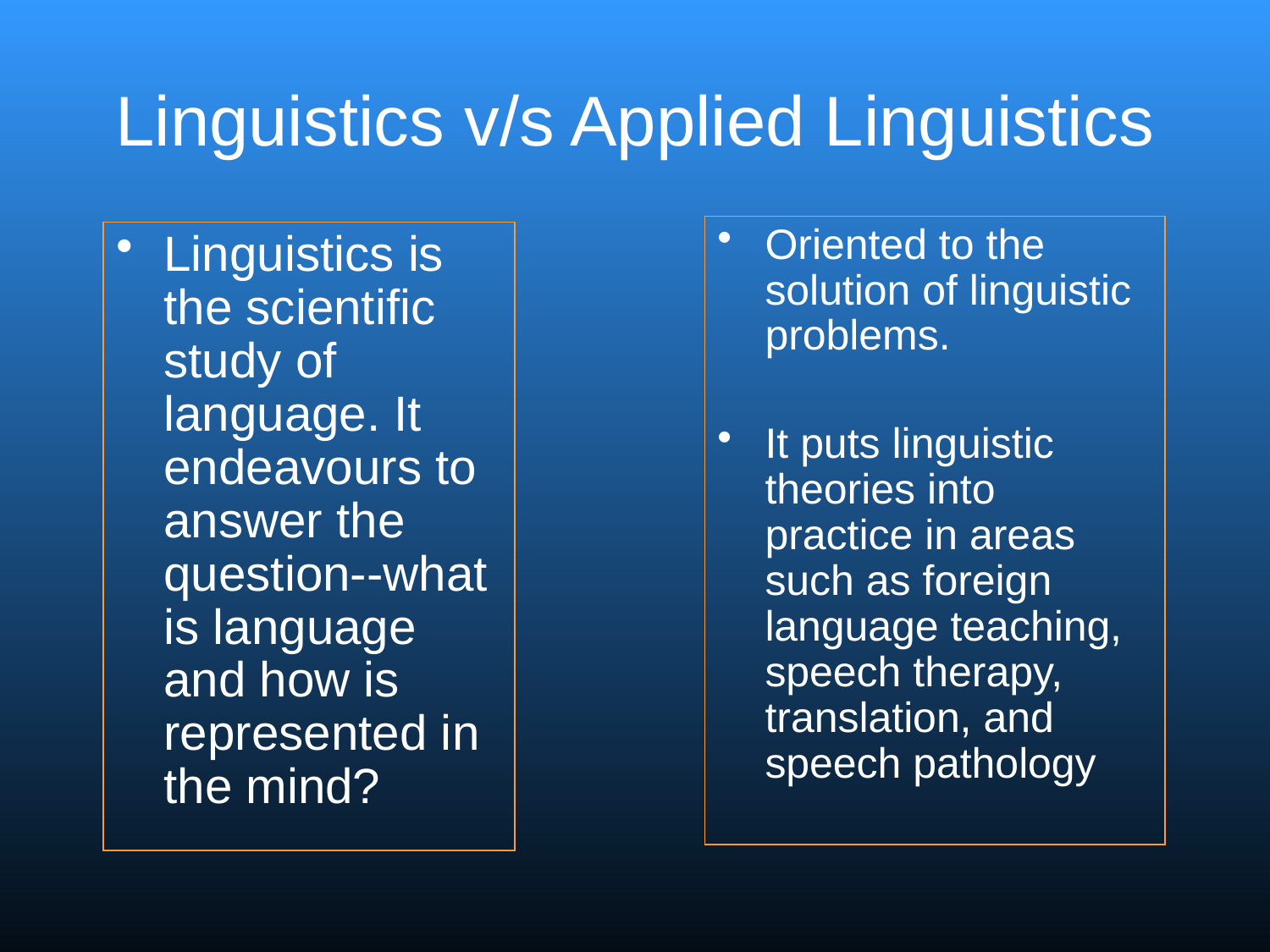

# Linguistics v/s Applied Linguistics
Oriented to the solution of linguistic problems.

It puts linguistic theories into practice in areas such as foreign language teaching, speech therapy, translation, and speech pathology

Linguistics is the scientific study of language. It endeavours to answer the question--what is language and how is represented in the mind?